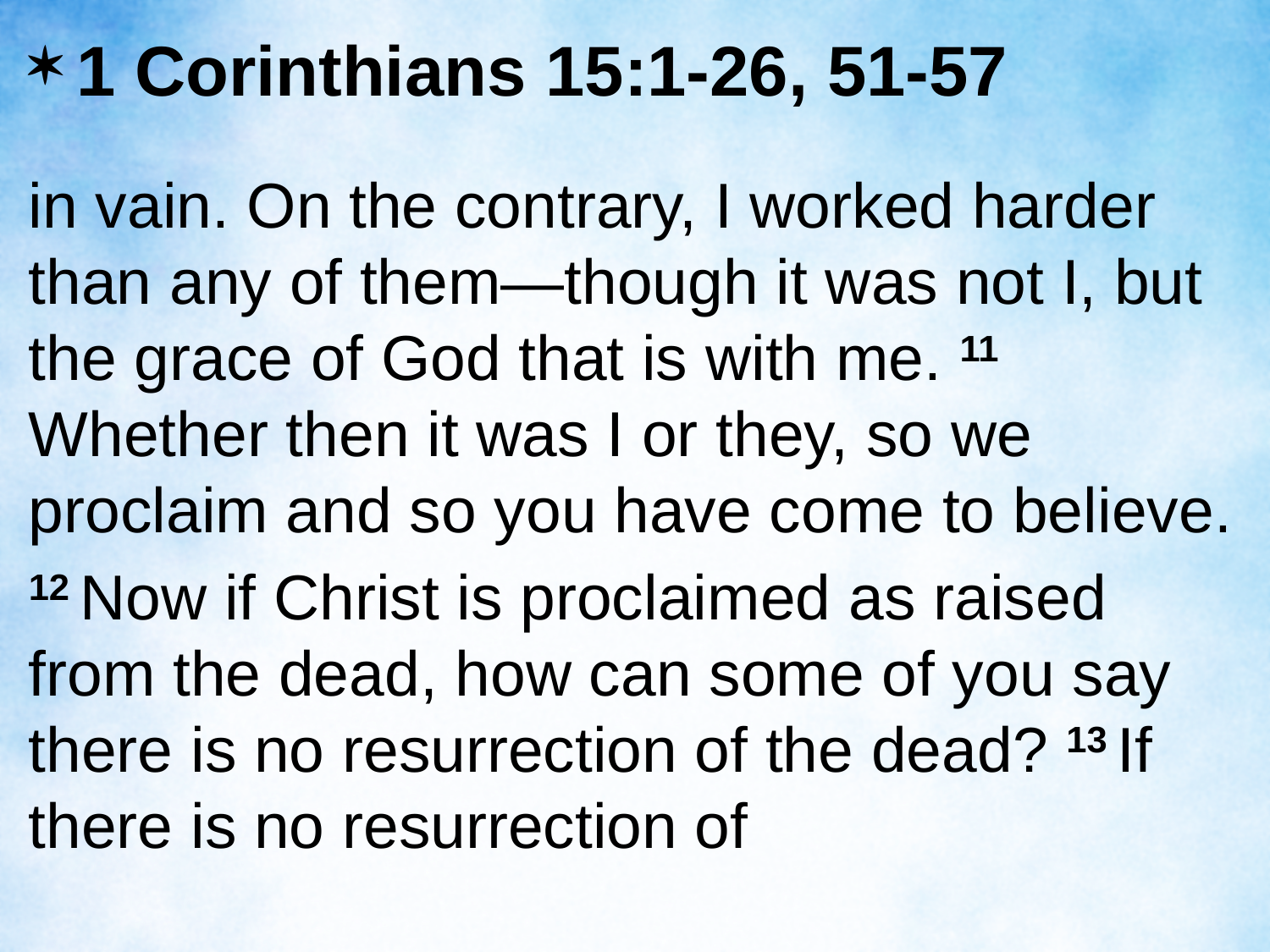

1 Corinthians 15:1-26, 51-57
in vain. On the contrary, I worked harder than any of them—though it was not I, but the grace of God that is with me. 11 Whether then it was I or they, so we proclaim and so you have come to believe.
12 Now if Christ is proclaimed as raised from the dead, how can some of you say there is no resurrection of the dead? 13 If there is no resurrection of